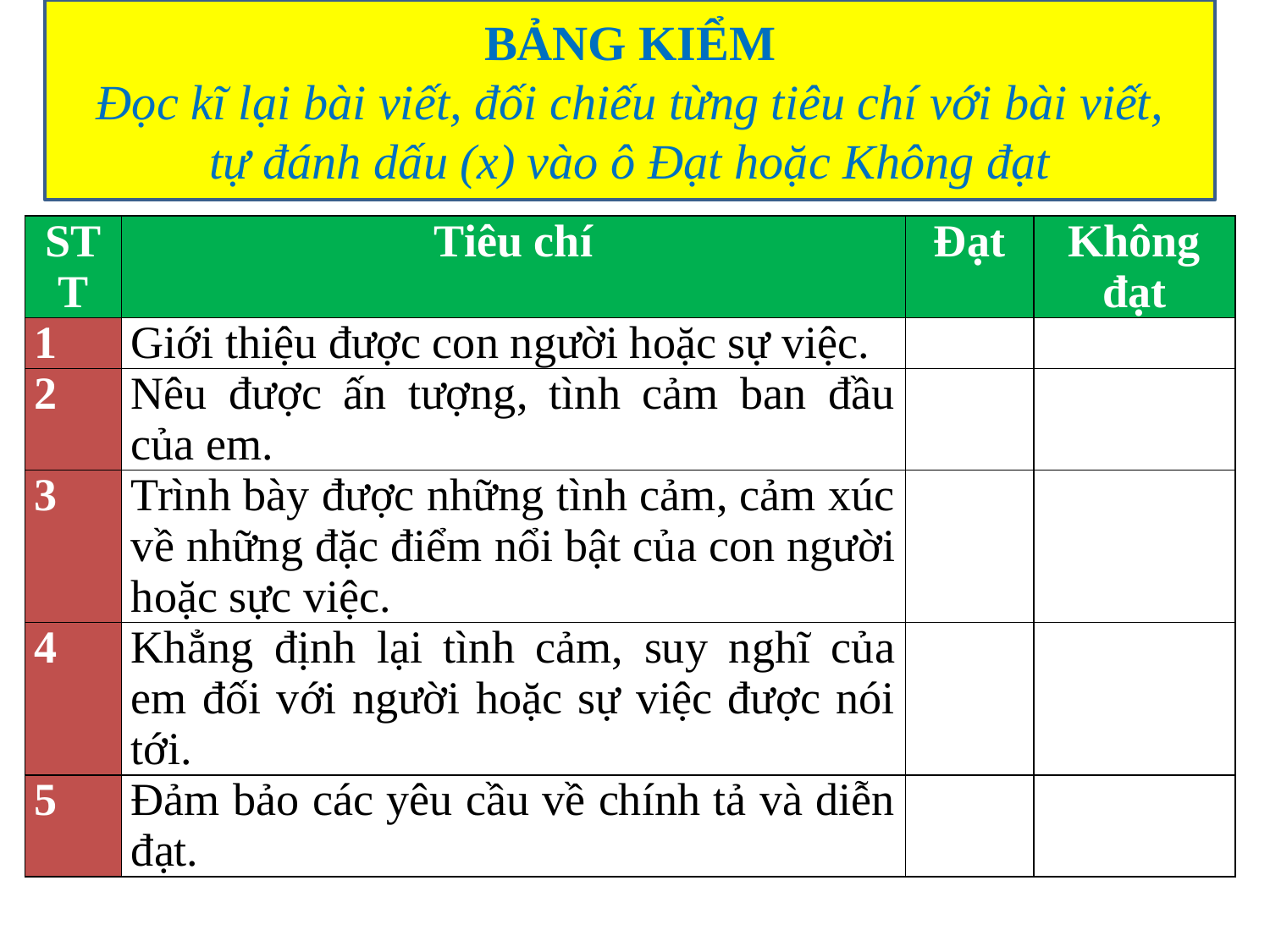

BẢNG KIỂM
Đọc kĩ lại bài viết, đối chiếu từng tiêu chí với bài viết,
tự đánh dấu (x) vào ô Đạt hoặc Không đạt
| STT | Tiêu chí | Đạt | Không đạt |
| --- | --- | --- | --- |
| 1 | Giới thiệu được con người hoặc sự việc. |  |  |
| 2 | Nêu được ấn tượng, tình cảm ban đầu của em. |  |  |
| 3 | Trình bày được những tình cảm, cảm xúc về những đặc điểm nổi bật của con người hoặc sực việc. |  |  |
| 4 | Khẳng định lại tình cảm, suy nghĩ của em đối với người hoặc sự việc được nói tới. |  |  |
| 5 | Đảm bảo các yêu cầu về chính tả và diễn đạt. |  |  |